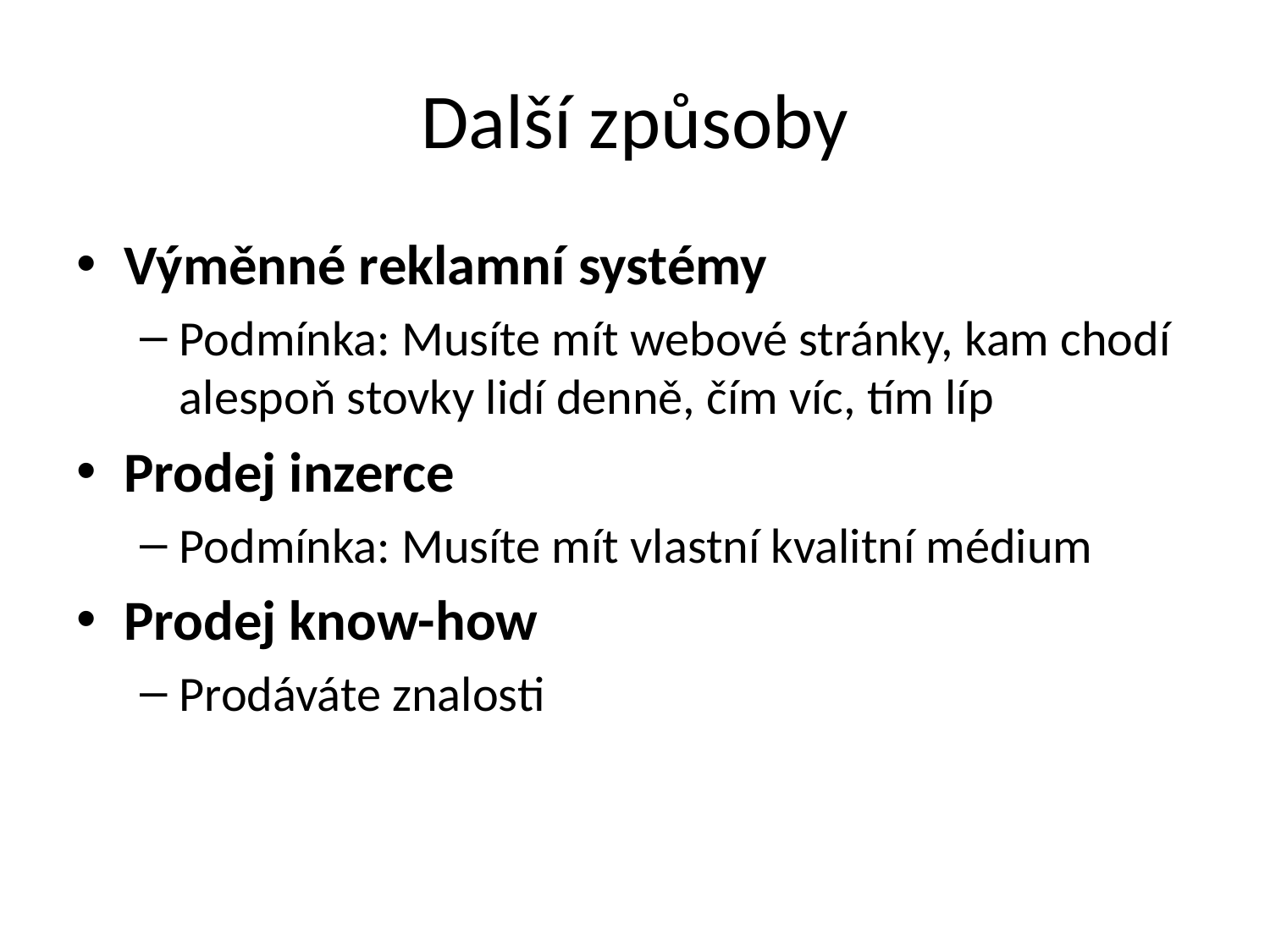

# Další způsoby
Výměnné reklamní systémy
Podmínka: Musíte mít webové stránky, kam chodí alespoň stovky lidí denně, čím víc, tím líp
Prodej inzerce
Podmínka: Musíte mít vlastní kvalitní médium
Prodej know-how
Prodáváte znalosti